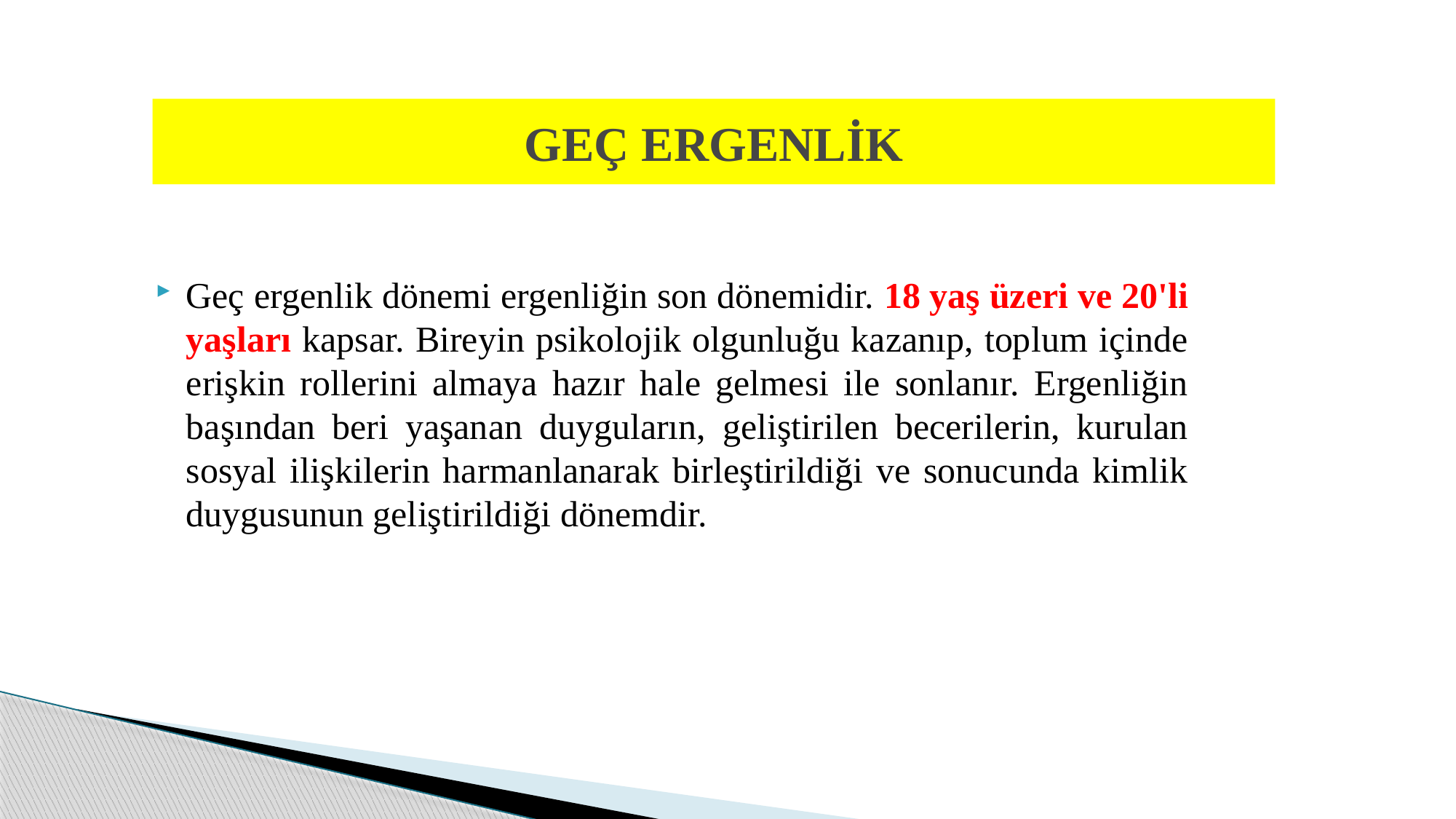

# GEÇ ERGENLİK
Geç ergenlik dönemi ergenliğin son dönemidir. 18 yaş üzeri ve 20'li yaşları kapsar. Bireyin psikolojik olgunluğu kazanıp, toplum içinde erişkin rollerini almaya hazır hale gelmesi ile sonlanır. Ergenliğin başından beri yaşanan duyguların, geliştirilen becerilerin, kurulan sosyal ilişkilerin harmanlanarak birleştirildiği ve sonucunda kimlik duygusunun geliştirildiği dönemdir.